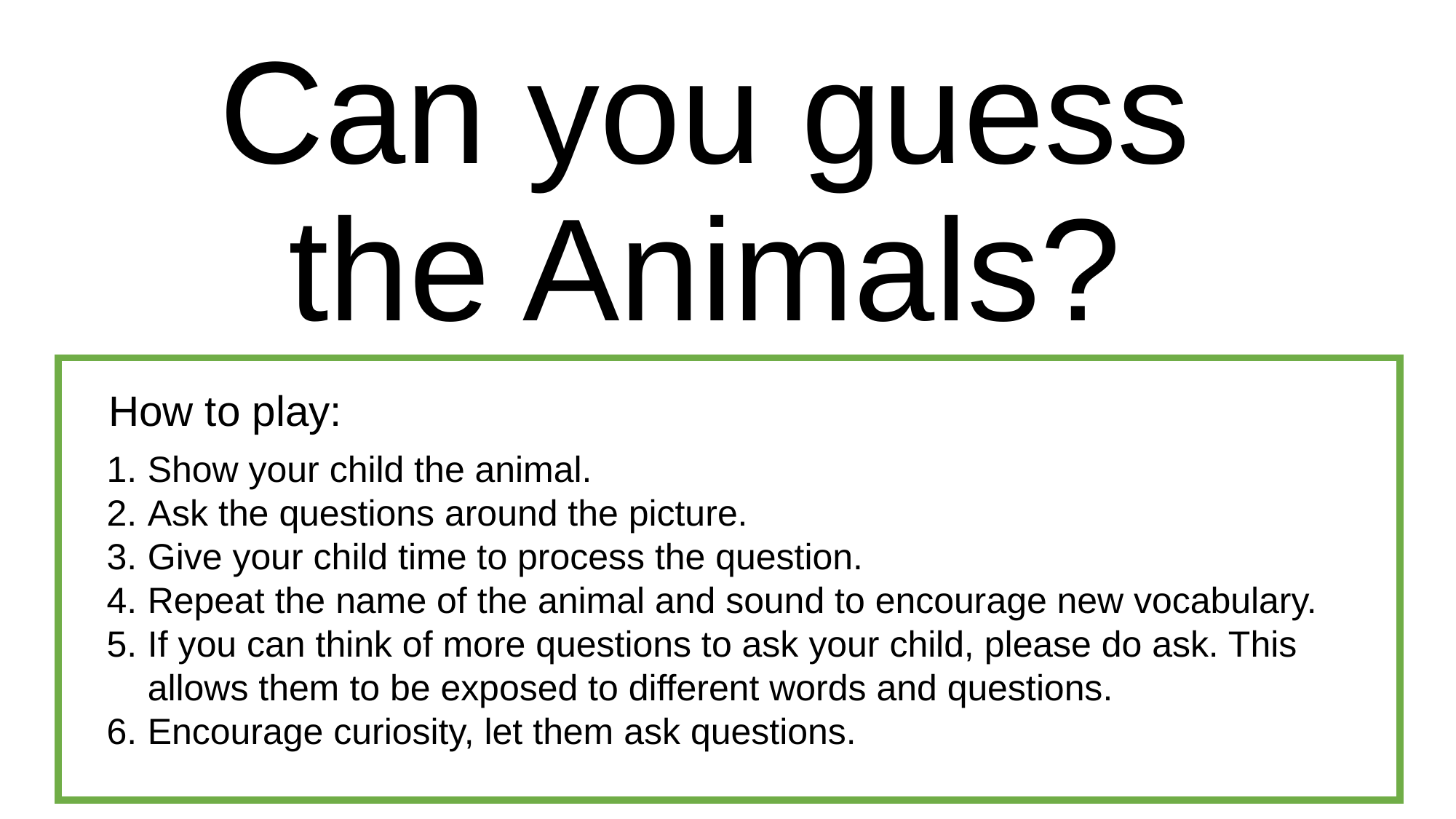

# Can you guess the Animals?

How to play:
Show your child the animal.
Ask the questions around the picture.
Give your child time to process the question.
Repeat the name of the animal and sound to encourage new vocabulary.
If you can think of more questions to ask your child, please do ask. This allows them to be exposed to different words and questions.
Encourage curiosity, let them ask questions.